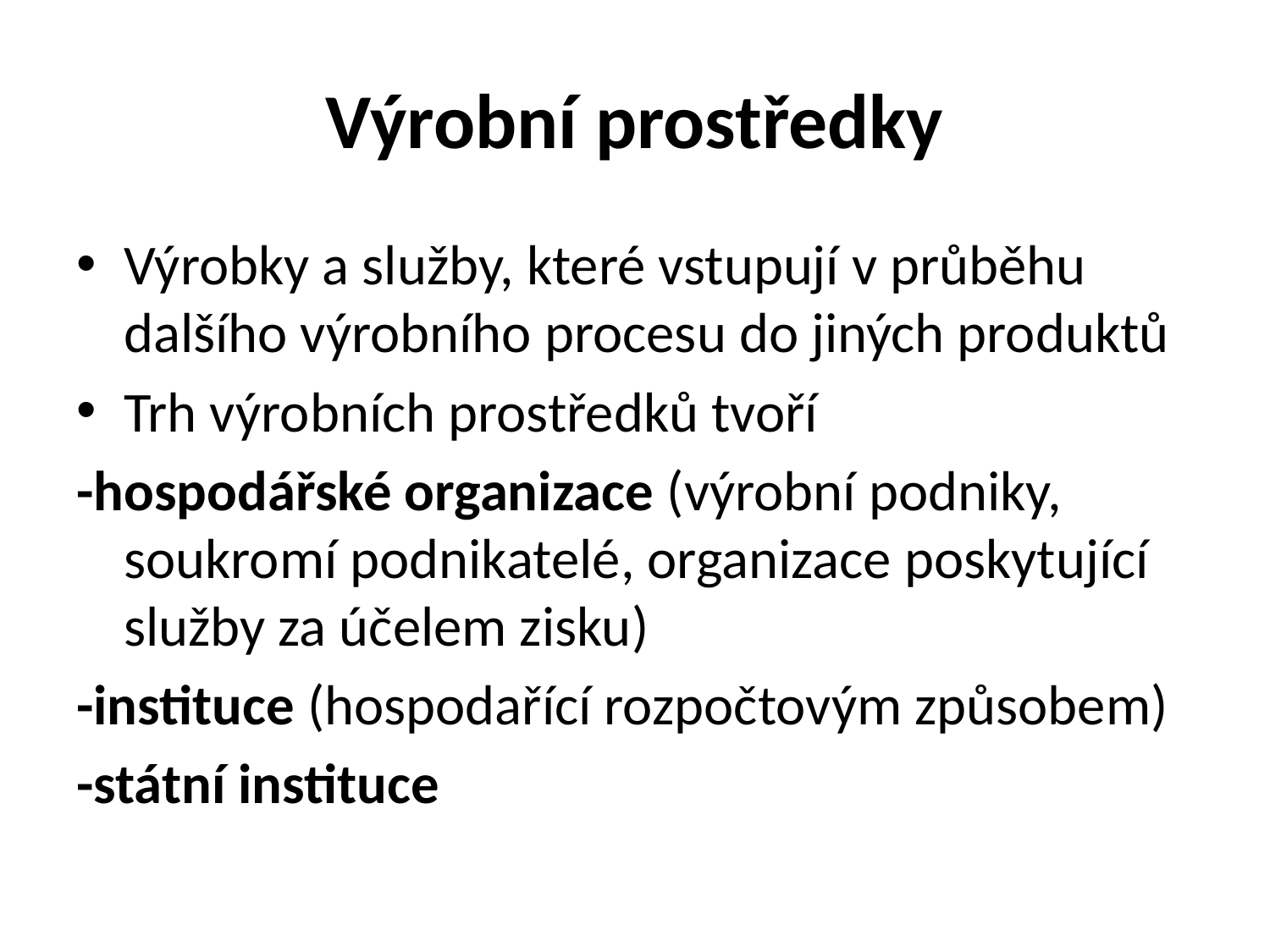

# Výrobní prostředky
Výrobky a služby, které vstupují v průběhu dalšího výrobního procesu do jiných produktů
Trh výrobních prostředků tvoří
-hospodářské organizace (výrobní podniky, soukromí podnikatelé, organizace poskytující služby za účelem zisku)
-instituce (hospodařící rozpočtovým způsobem)
-státní instituce